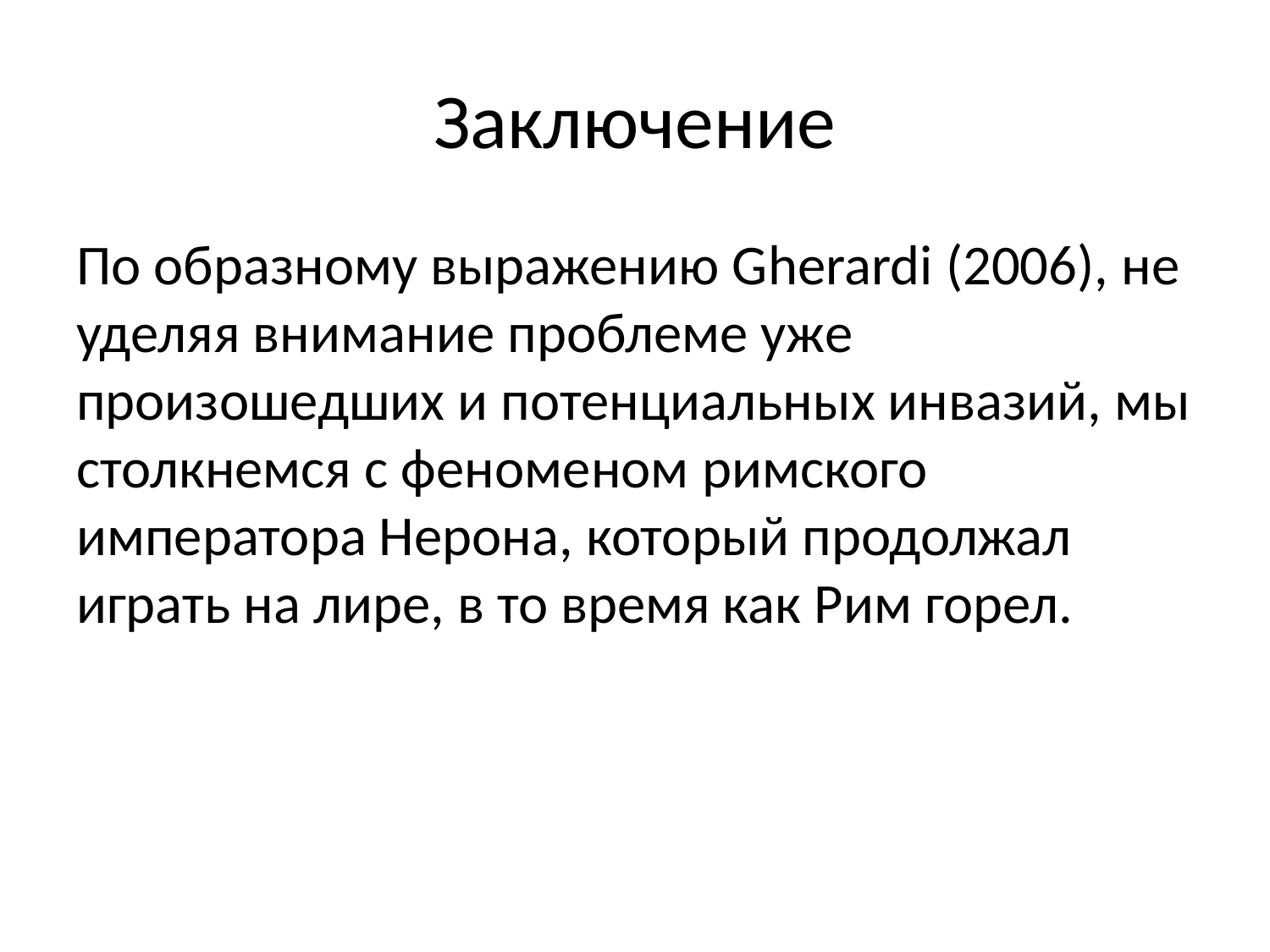

# Заключение
По образному выражению Gherardi (2006), не уделяя внимание проблеме уже произошедших и потенциальных инвазий, мы столкнемся с феноменом римского императора Нерона, который продолжал играть на лире, в то время как Рим горел.